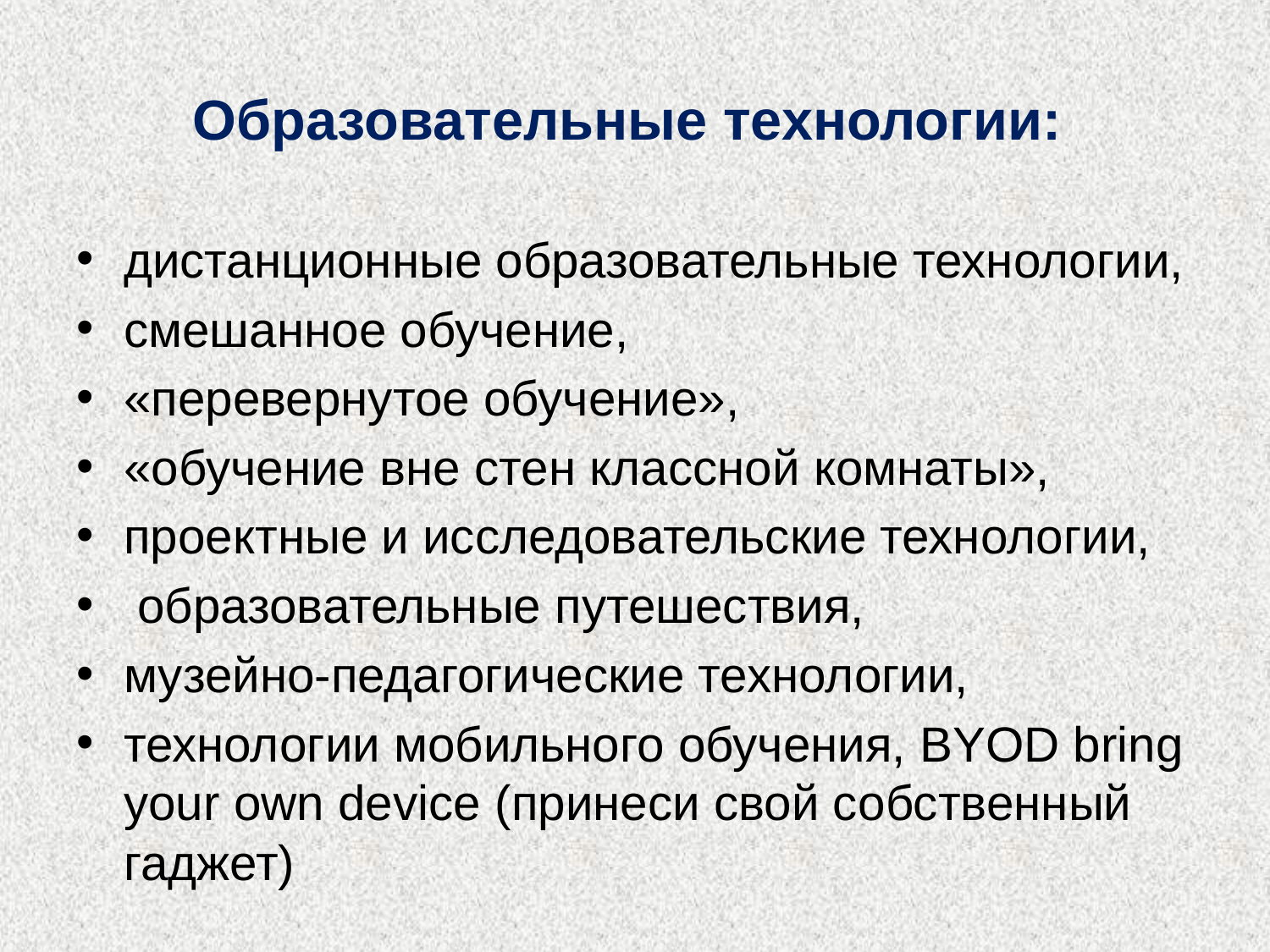

# Образовательные технологии:
дистанционные образовательные технологии,
смешанное обучение,
«перевернутое обучение»,
«обучение вне стен классной комнаты»,
проектные и исследовательские технологии,
 образовательные путешествия,
музейно-педагогические технологии,
технологии мобильного обучения, BYOD bring your own device (принеси свой собственный гаджет)